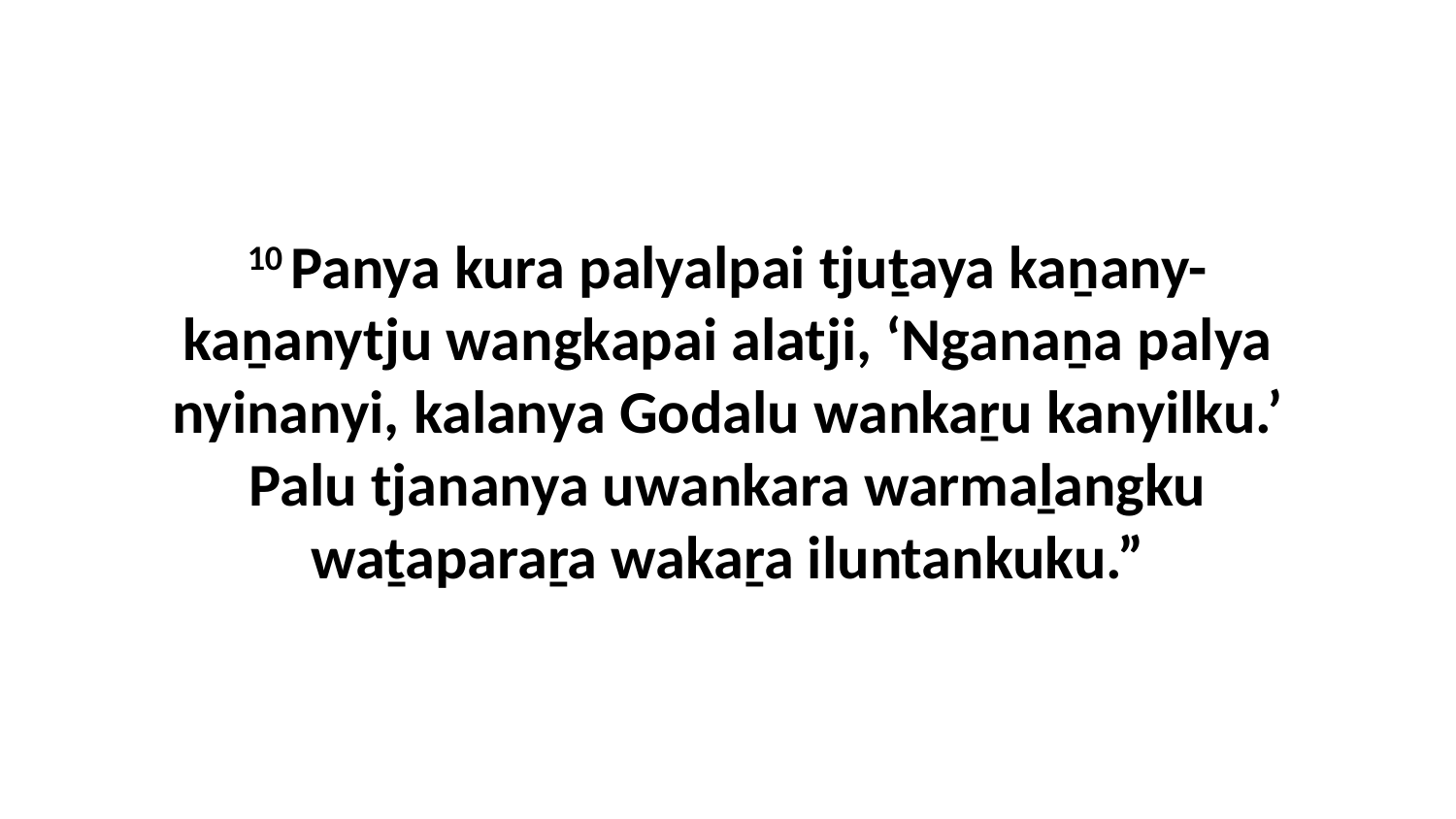

10 Panya kura palyalpai tjuṯaya kaṉany-kaṉanytju wangkapai alatji, ‘Nganaṉa palya nyinanyi, kalanya Godalu wankaṟu kanyilku.’ Palu tjananya uwankara warmaḻangku waṯaparaṟa wakaṟa iluntankuku.”